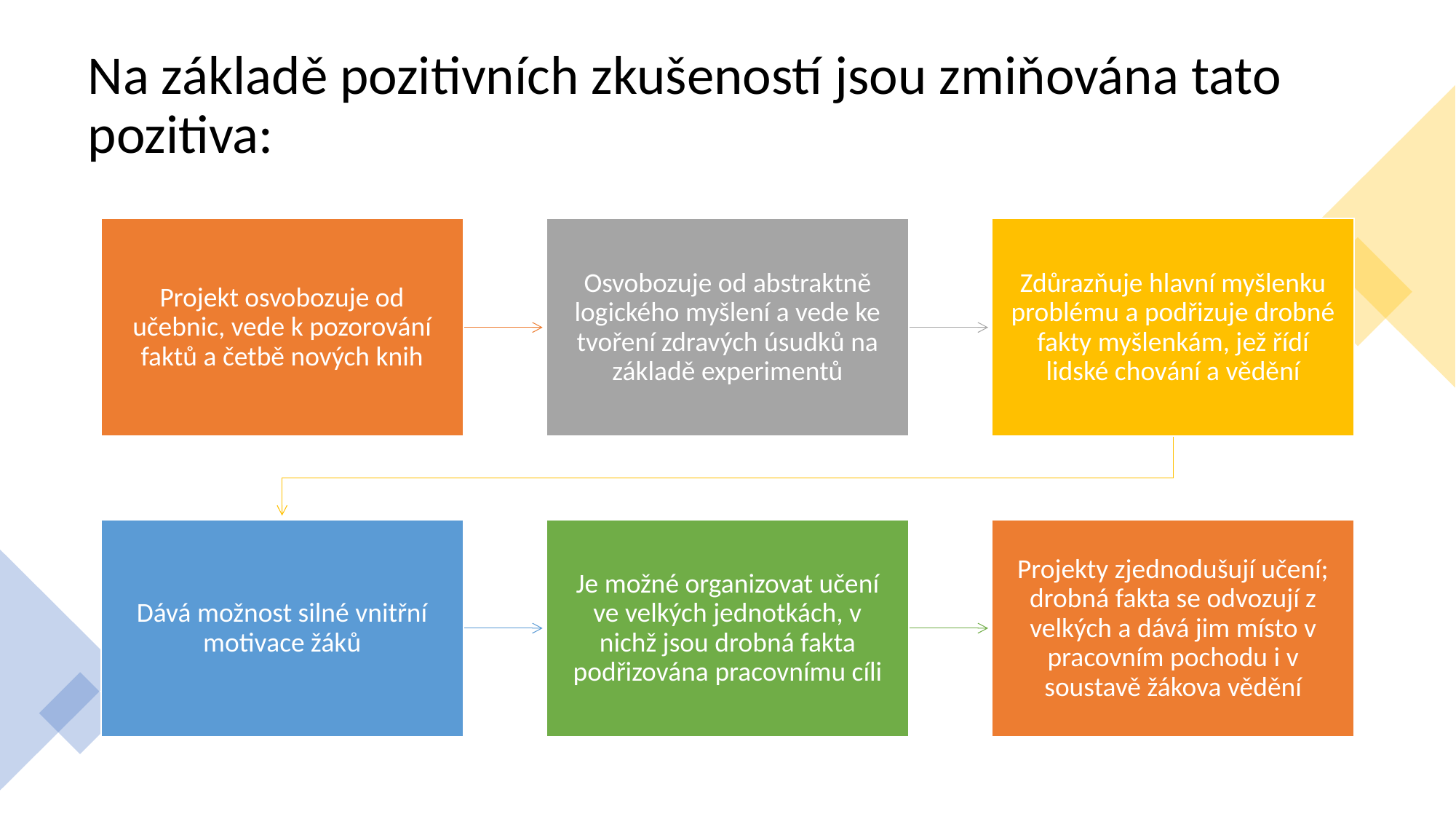

# Na základě pozitivních zkušeností jsou zmiňována tato pozitiva:

Projekt osvobozuje od učebnic, vede k pozorování faktů a četbě nových knih

Osvobozuje od abstraktně logického myšlení a vede ke tvoření zdravých úsudků na základě experimentů

Zdůrazňuje hlavní myšlenku problému a podřizuje drobné fakty myšlenkám, jež řídí lidské chování a vědění

Dává možnost silné vnitřní motivace žáků

Je možné organizovat učení ve velkých jednotkách, v nichž jsou drobná fakta podřizována pracovnímu cíli
Projekty zjednodušují učení; drobná fakta se odvozují z velkých a dává jim místo v pracovním pochodu i v soustavě žákova vědění